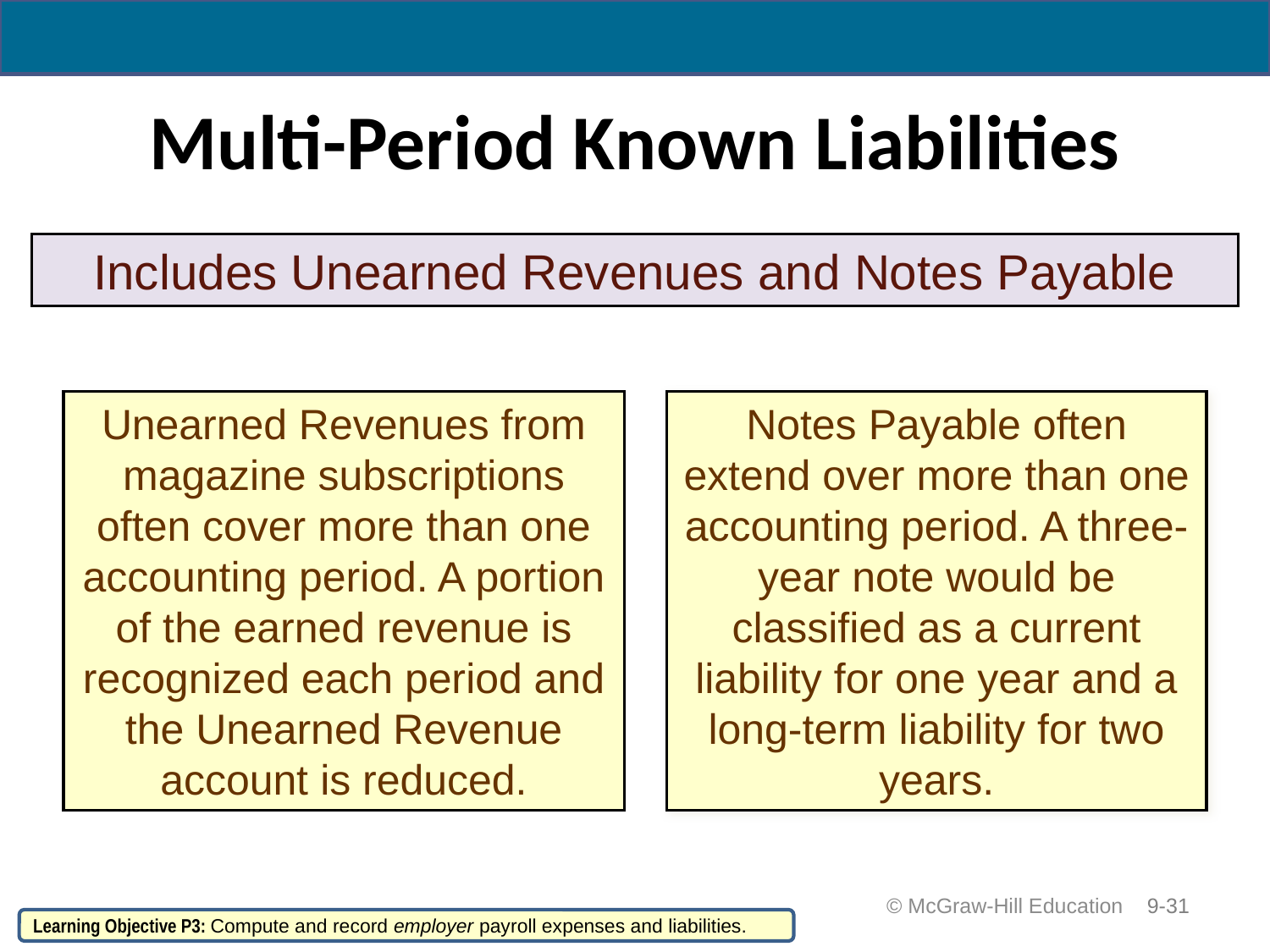

# Multi-Period Known Liabilities
Includes Unearned Revenues and Notes Payable
Notes Payable often extend over more than one accounting period. A three-year note would be classified as a current liability for one year and a long-term liability for two years.
Unearned Revenues from magazine subscriptions often cover more than one accounting period. A portion of the earned revenue is recognized each period and the Unearned Revenue account is reduced.
 © McGraw-Hill Education
9-31
Learning Objective P3: Compute and record employer payroll expenses and liabilities.